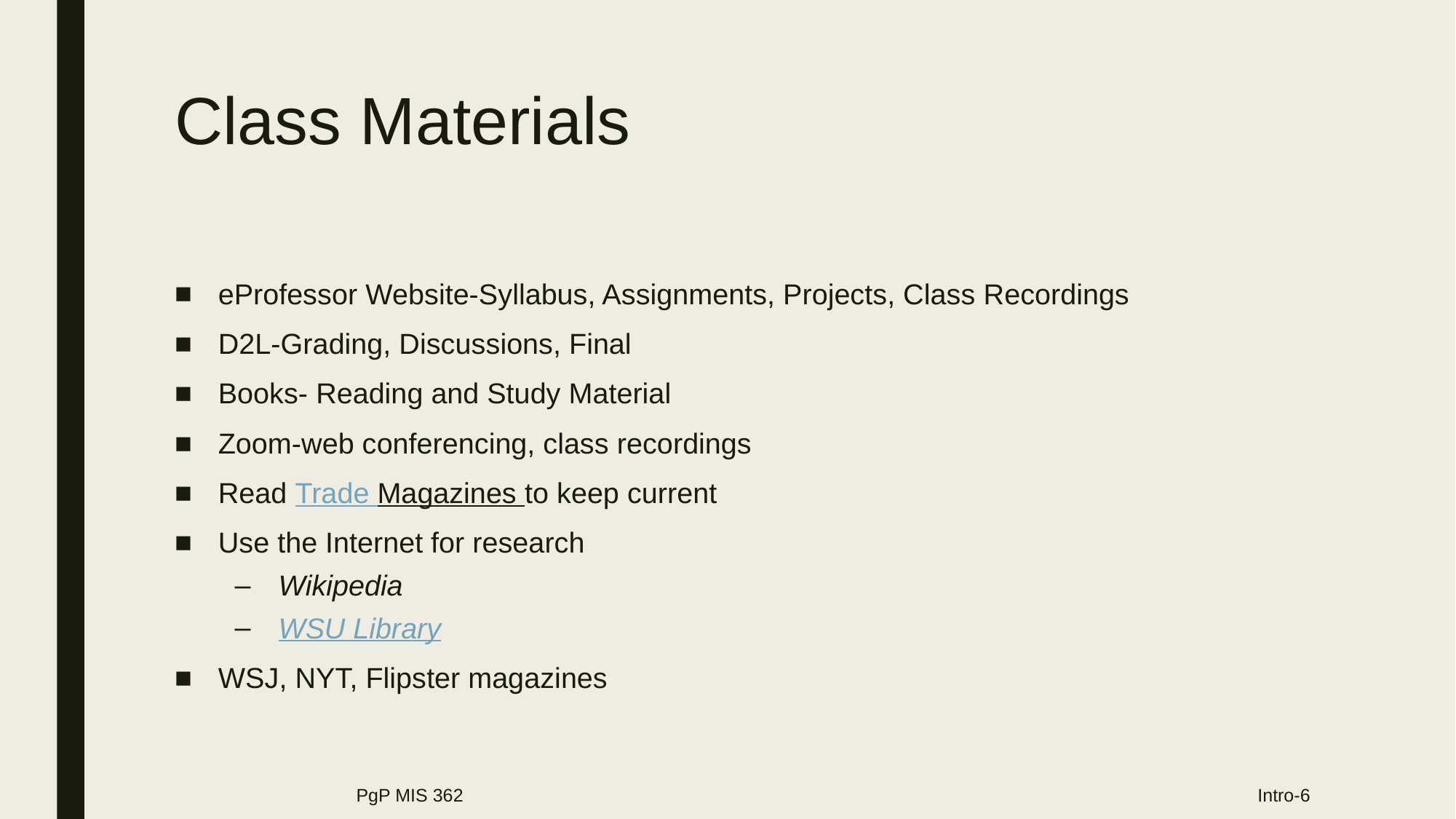

# Class Materials
eProfessor Website-Syllabus, Assignments, Projects, Class Recordings
D2L-Grading, Discussions, Final
Books- Reading and Study Material
Zoom-web conferencing, class recordings
Read Trade Magazines to keep current
Use the Internet for research
Wikipedia
WSU Library
WSJ, NYT, Flipster magazines

PgP MIS 362
Intro-6